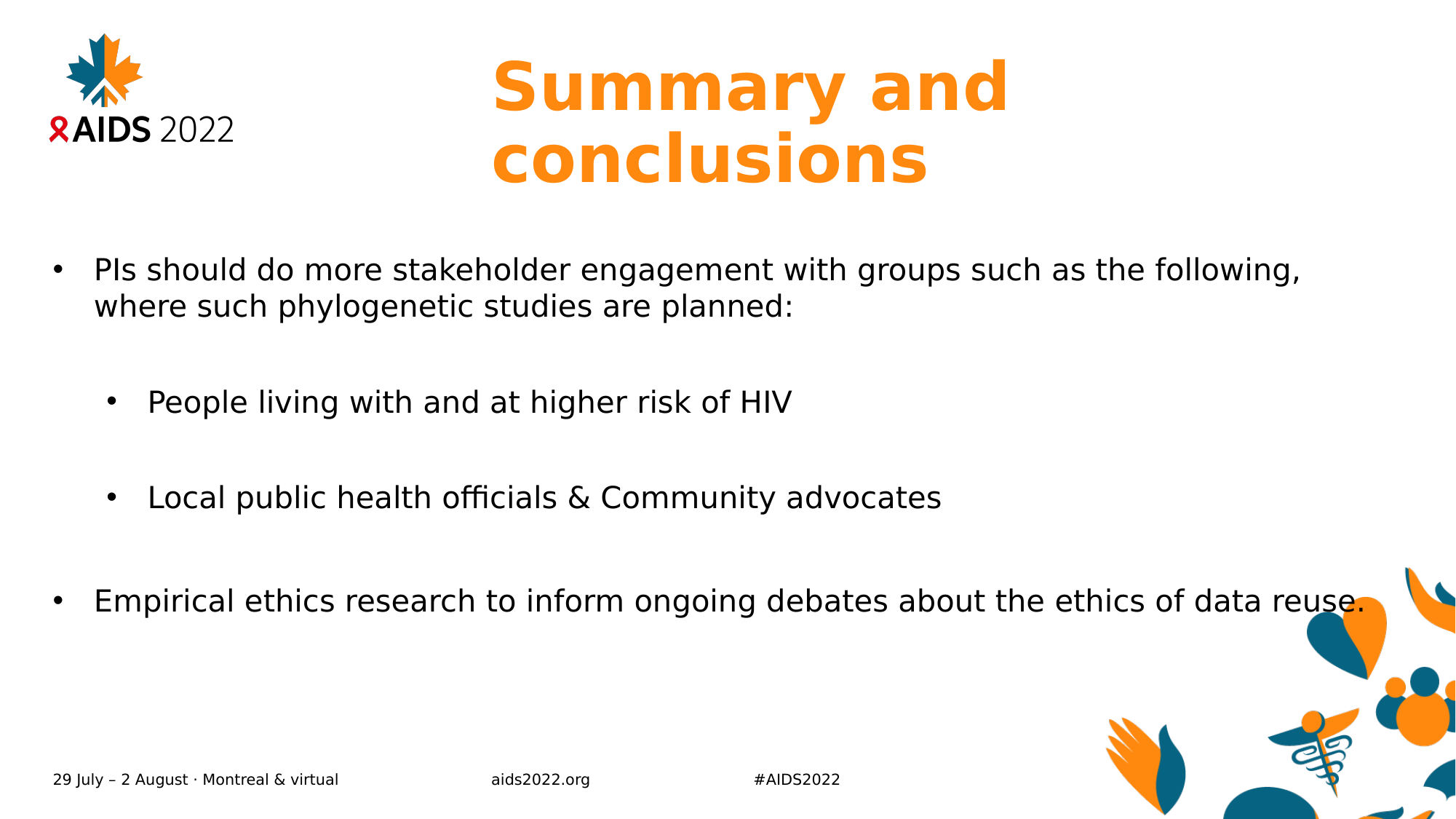

# Summary and conclusions
PIs should do more stakeholder engagement with groups such as the following, where such phylogenetic studies are planned:

People living with and at higher risk of HIV

Local public health officials & Community advocates

Empirical ethics research to inform ongoing debates about the ethics of data reuse.